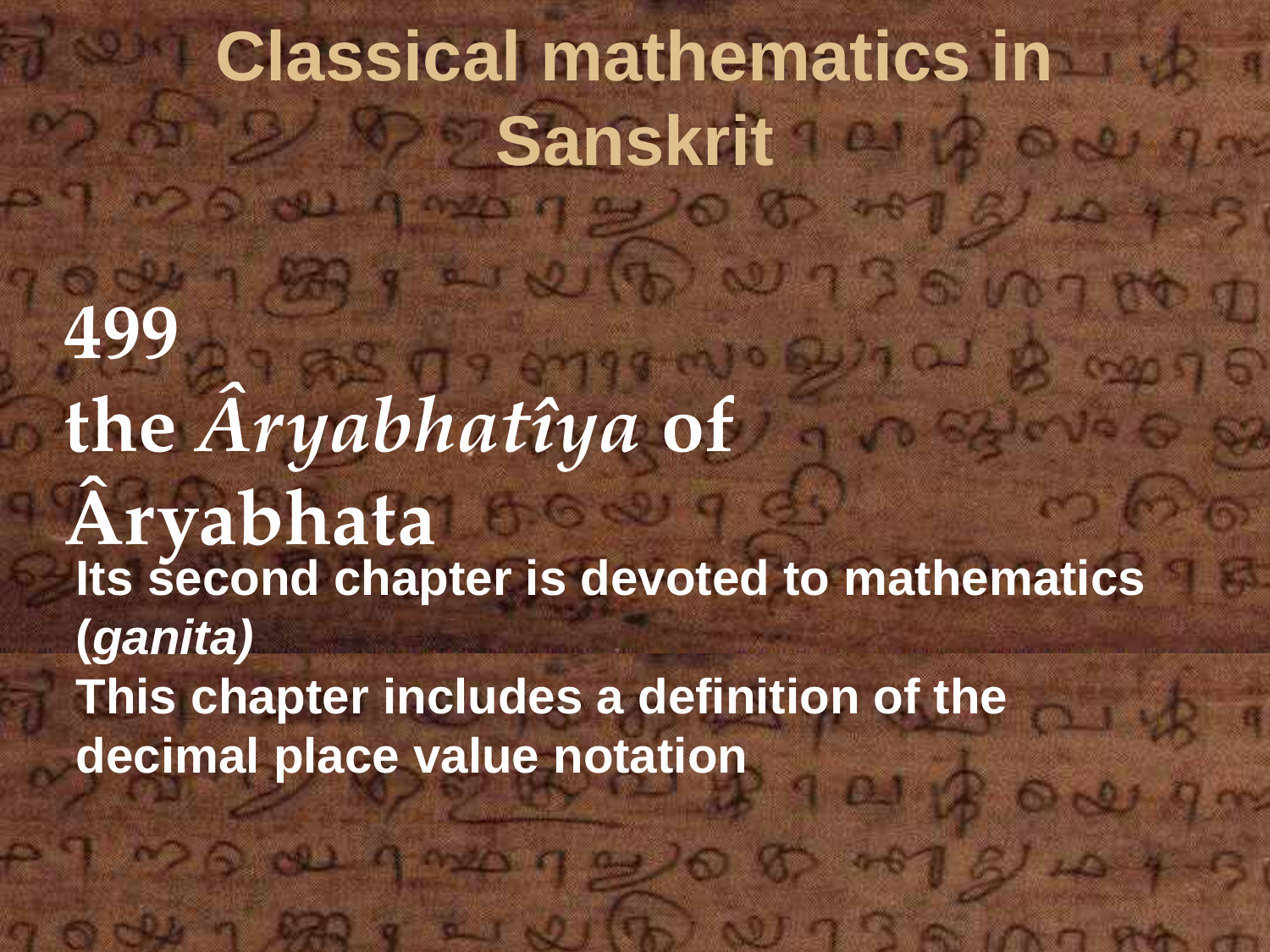

# Classical mathematics in Sanskrit
499
the Âryabhatîya of Âryabhata
Its second chapter is devoted to mathematics (ganita)
This chapter includes a definition of the decimal place value notation